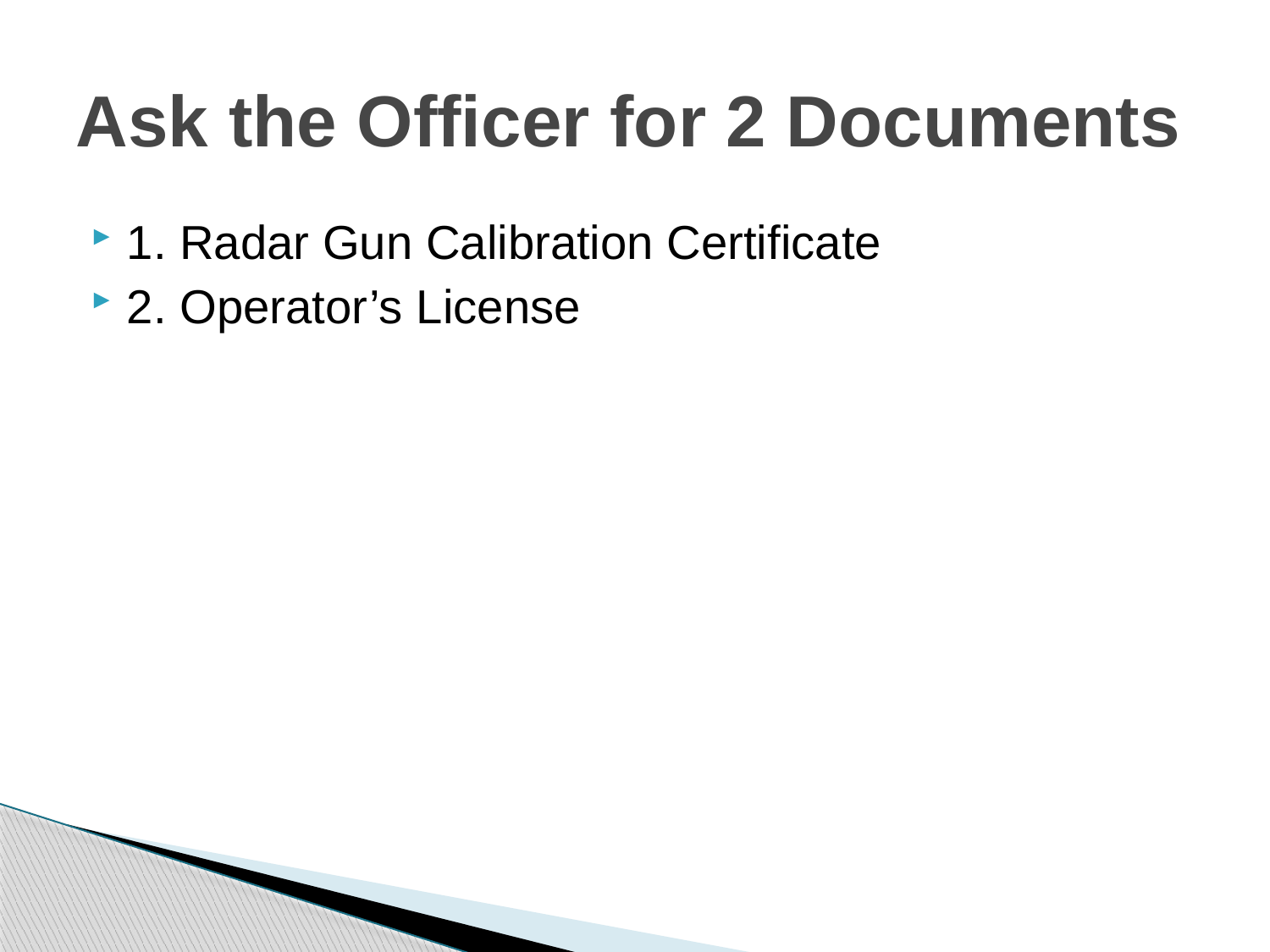

# Ask the Officer for 2 Documents
1. Radar Gun Calibration Certificate
2. Operator’s License